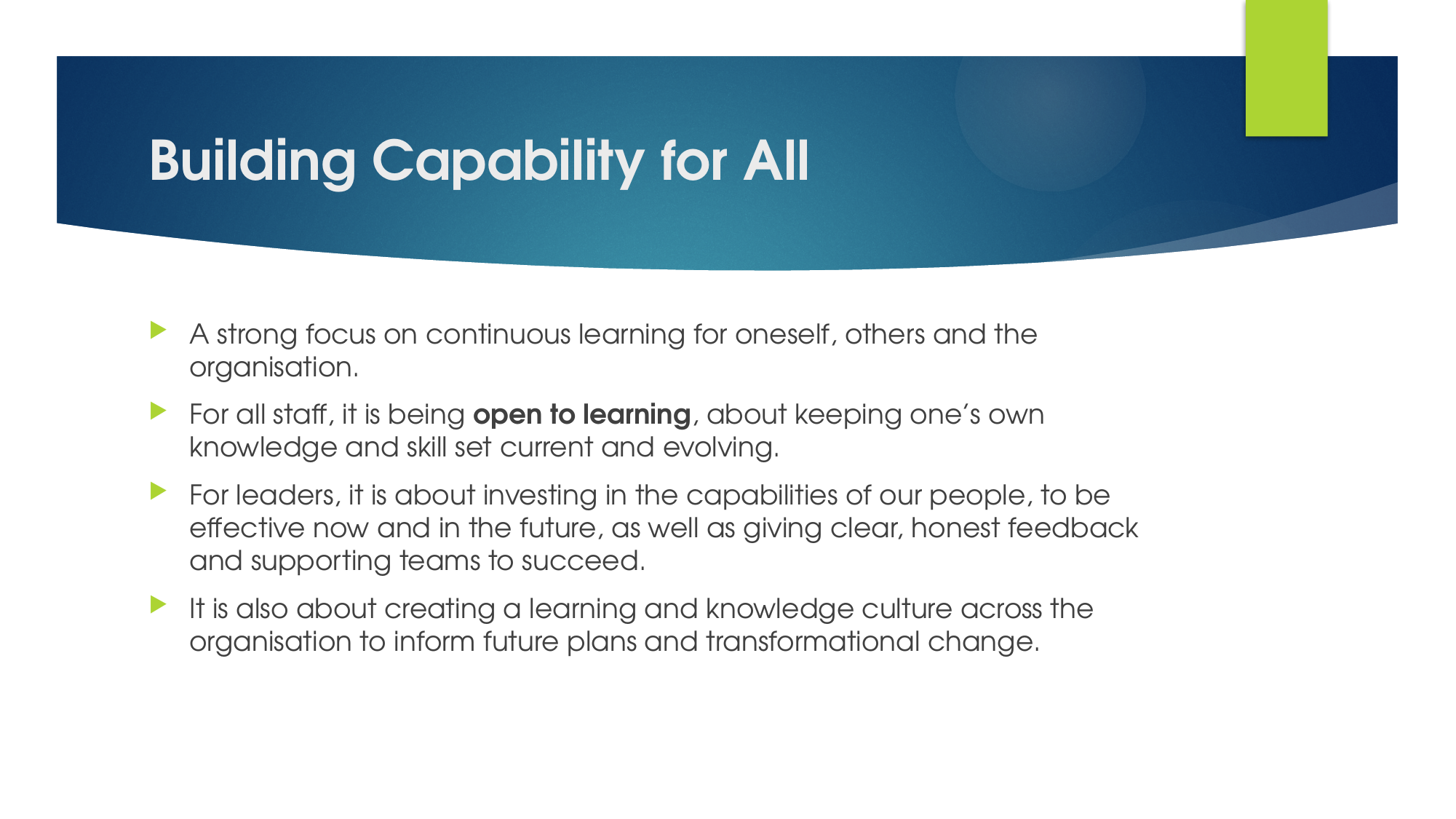

# Building Capability for All
A strong focus on continuous learning for oneself, others and the organisation.
For all staff, it is being open to learning, about keeping one’s own knowledge and skill set current and evolving.
For leaders, it is about investing in the capabilities of our people, to be effective now and in the future, as well as giving clear, honest feedback and supporting teams to succeed.
It is also about creating a learning and knowledge culture across the organisation to inform future plans and transformational change.